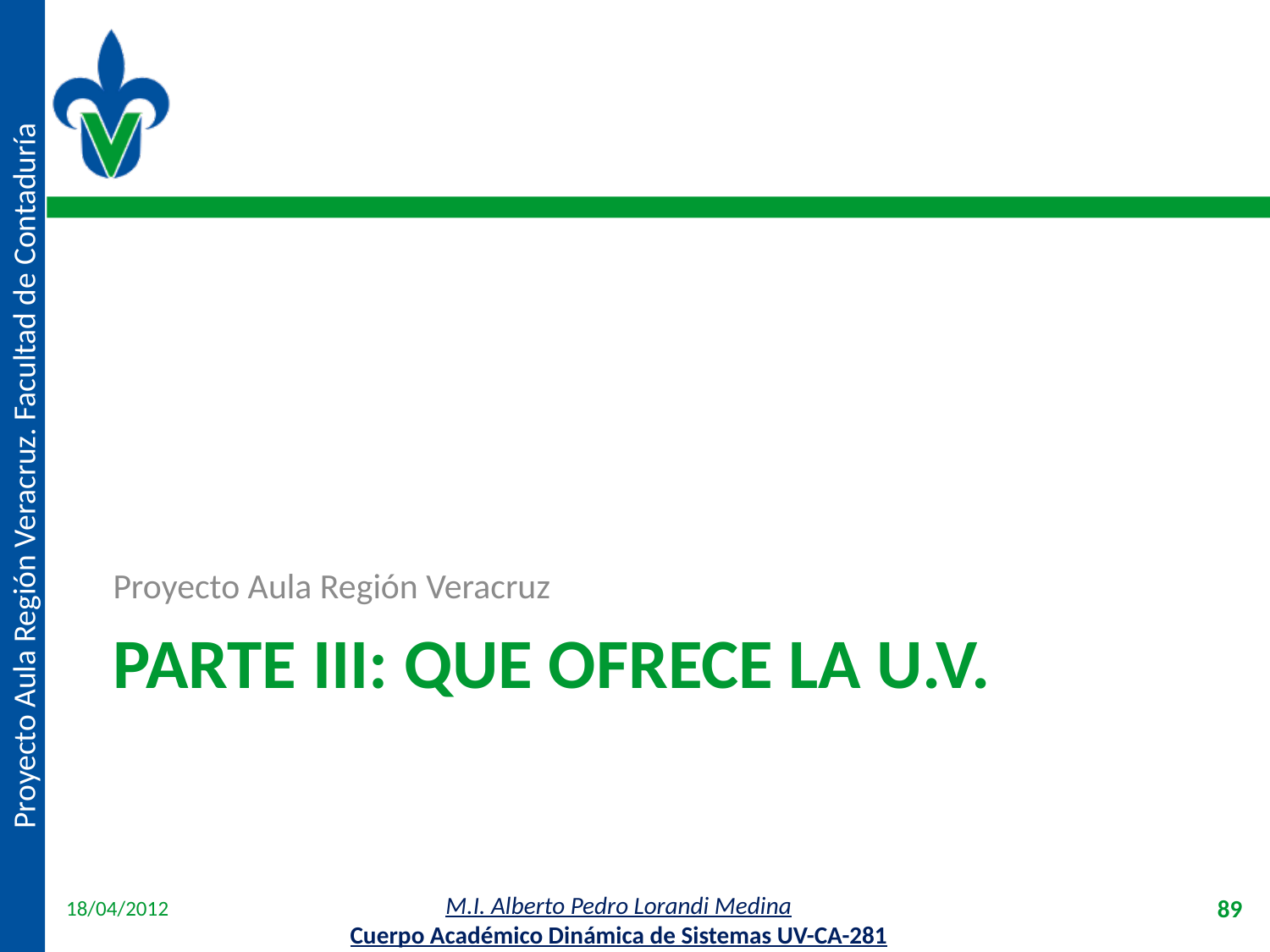

Proyecto Aula Región Veracruz
# Parte III: Que ofrece la u.v.
18/04/2012
89